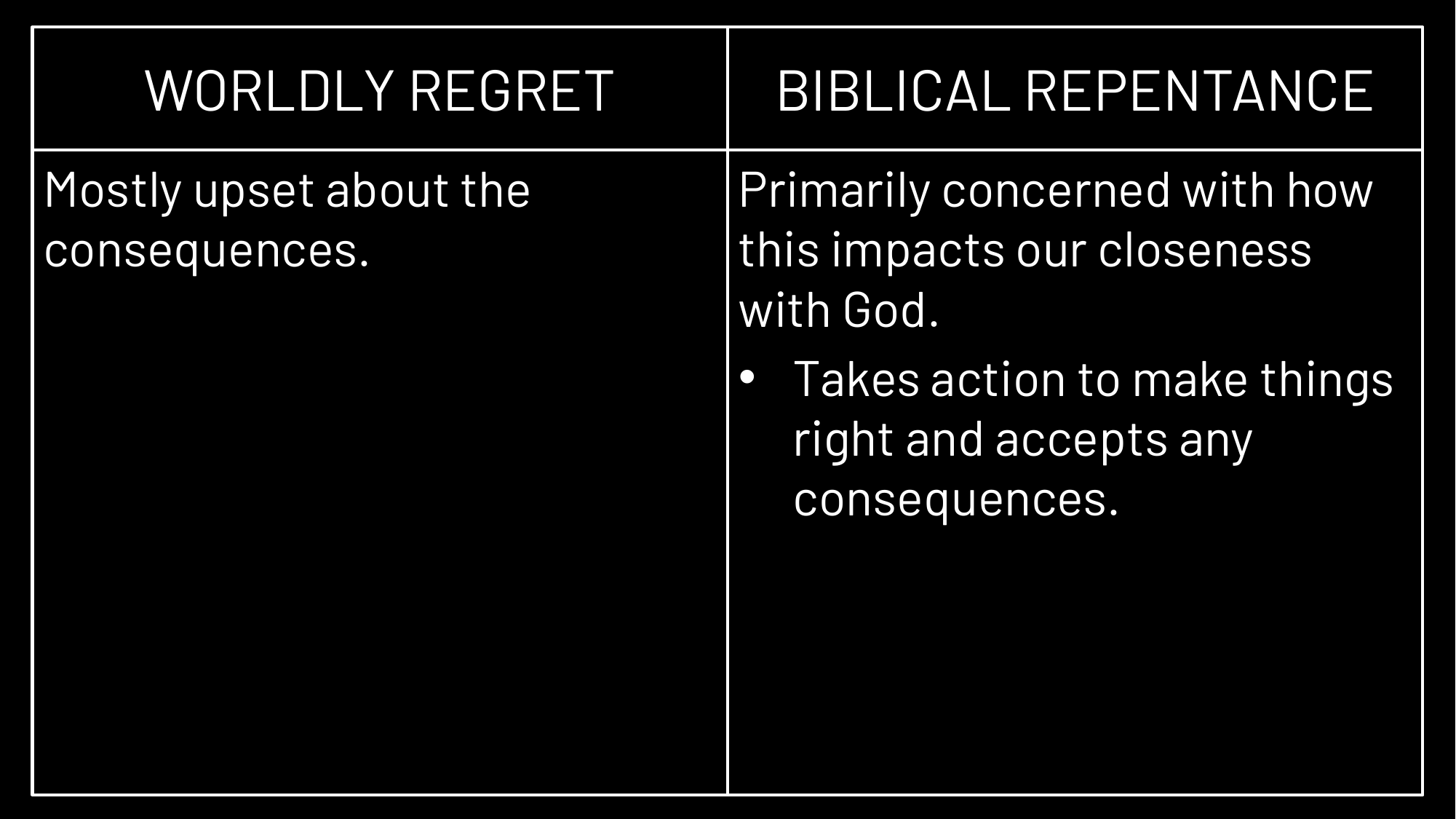

BIBLICAL REPENTANCE
WORLDLY REGRET
Primarily concerned with how this impacts our closeness with God.
Takes action to make things right and accepts any consequences.
Mostly upset about the consequences.